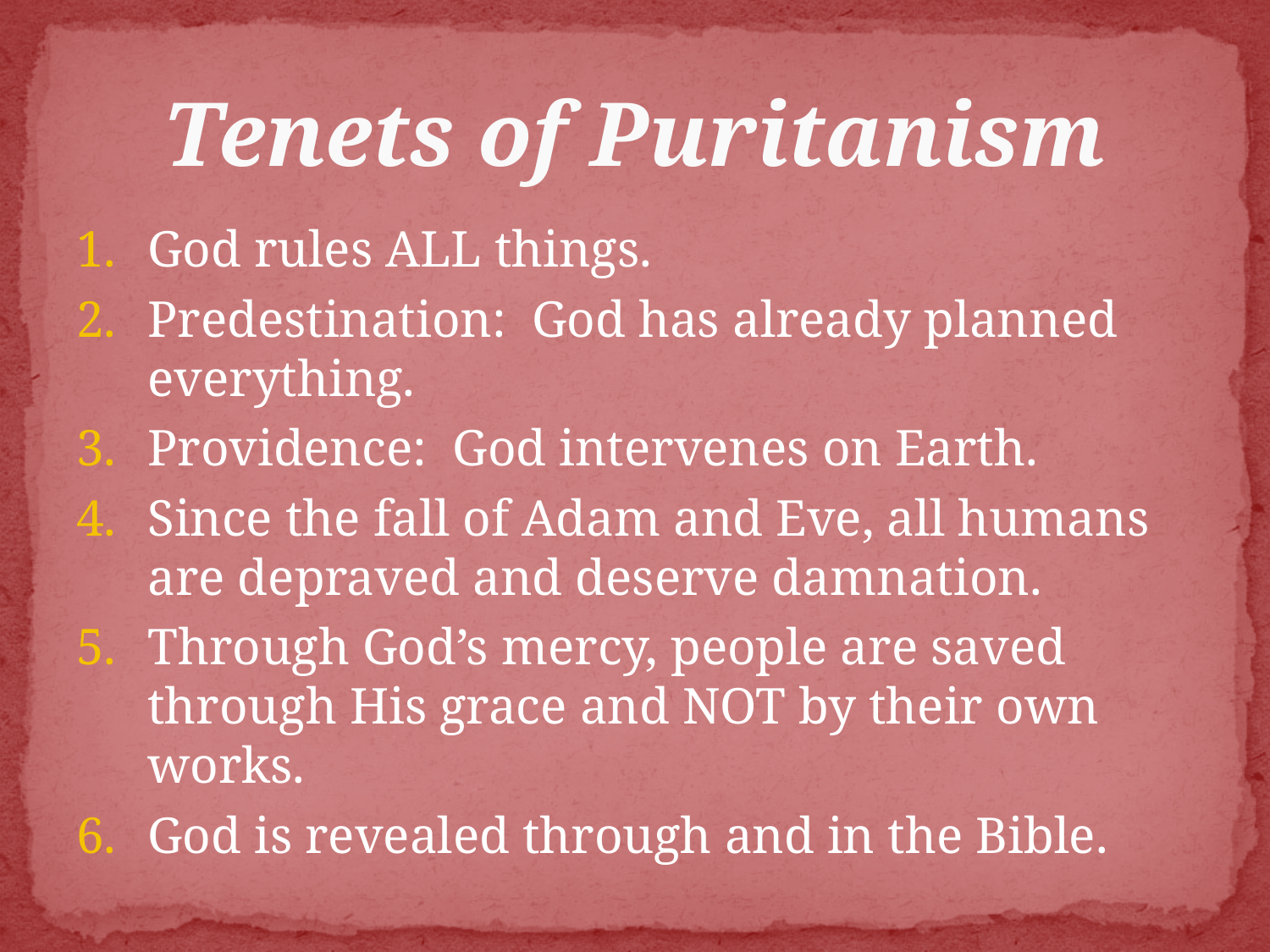

# Tenets of Puritanism
God rules ALL things.
Predestination:  God has already planned everything.
Providence:  God intervenes on Earth.
Since the fall of Adam and Eve, all humans are depraved and deserve damnation.
Through God’s mercy, people are saved through His grace and NOT by their own works.
God is revealed through and in the Bible.